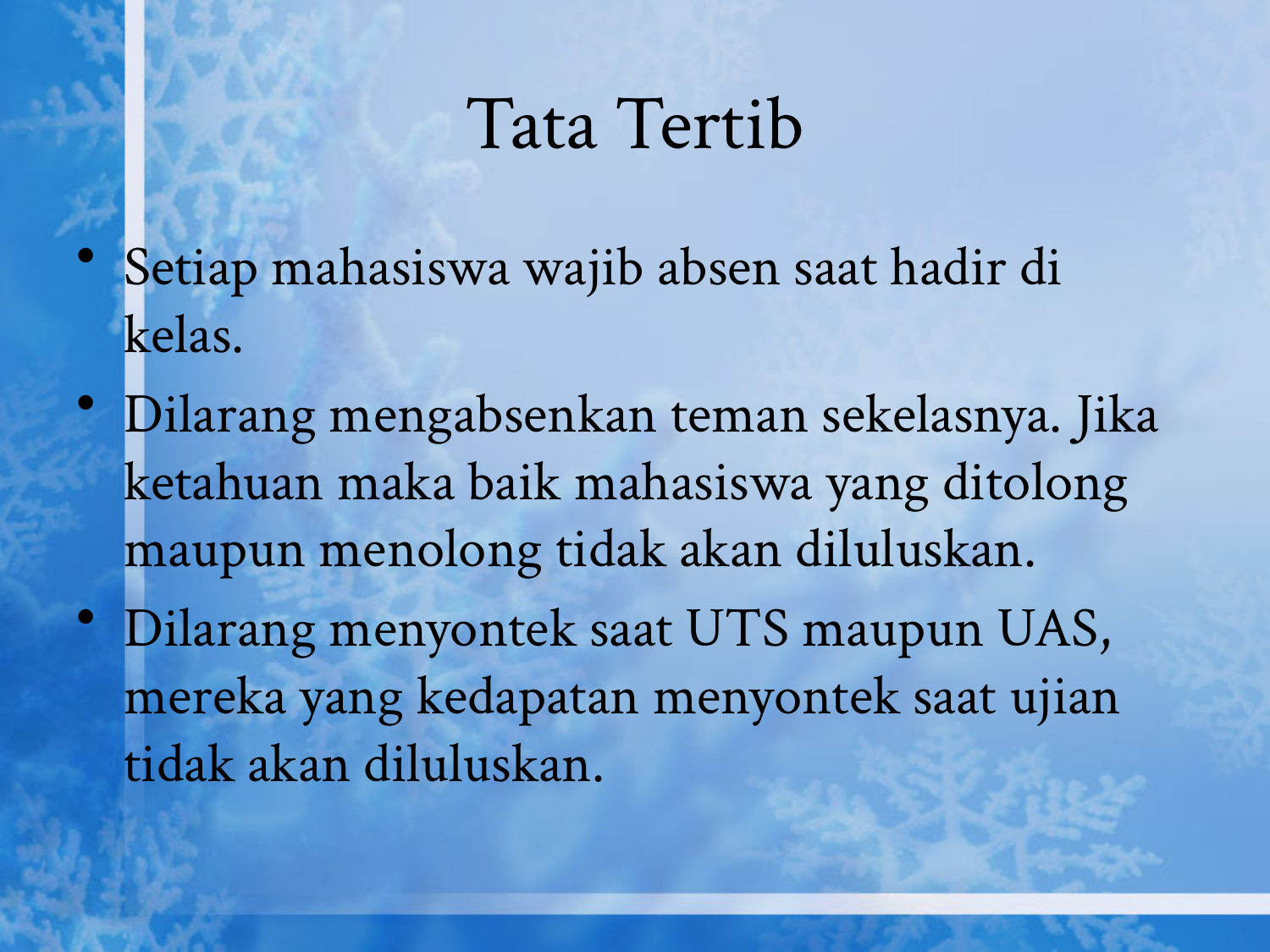

# Tata Tertib
Setiap mahasiswa wajib absen saat hadir di kelas.
Dilarang mengabsenkan teman sekelasnya. Jika ketahuan maka baik mahasiswa yang ditolong maupun menolong tidak akan diluluskan.
Dilarang menyontek saat UTS maupun UAS, mereka yang kedapatan menyontek saat ujian tidak akan diluluskan.